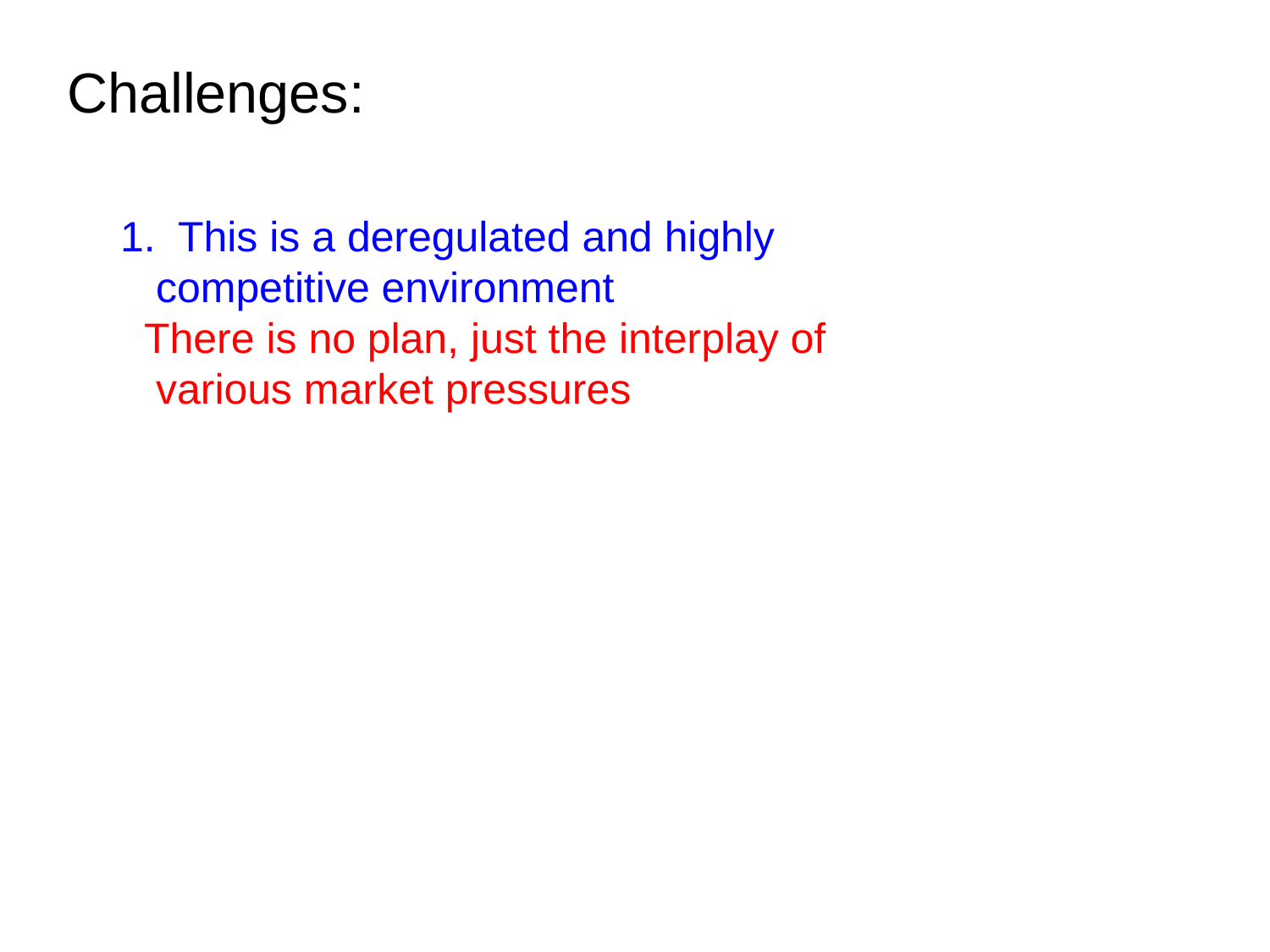

Challenges:
This is a deregulated and highly
   competitive environment
  There is no plan, just the interplay of
   various market pressures